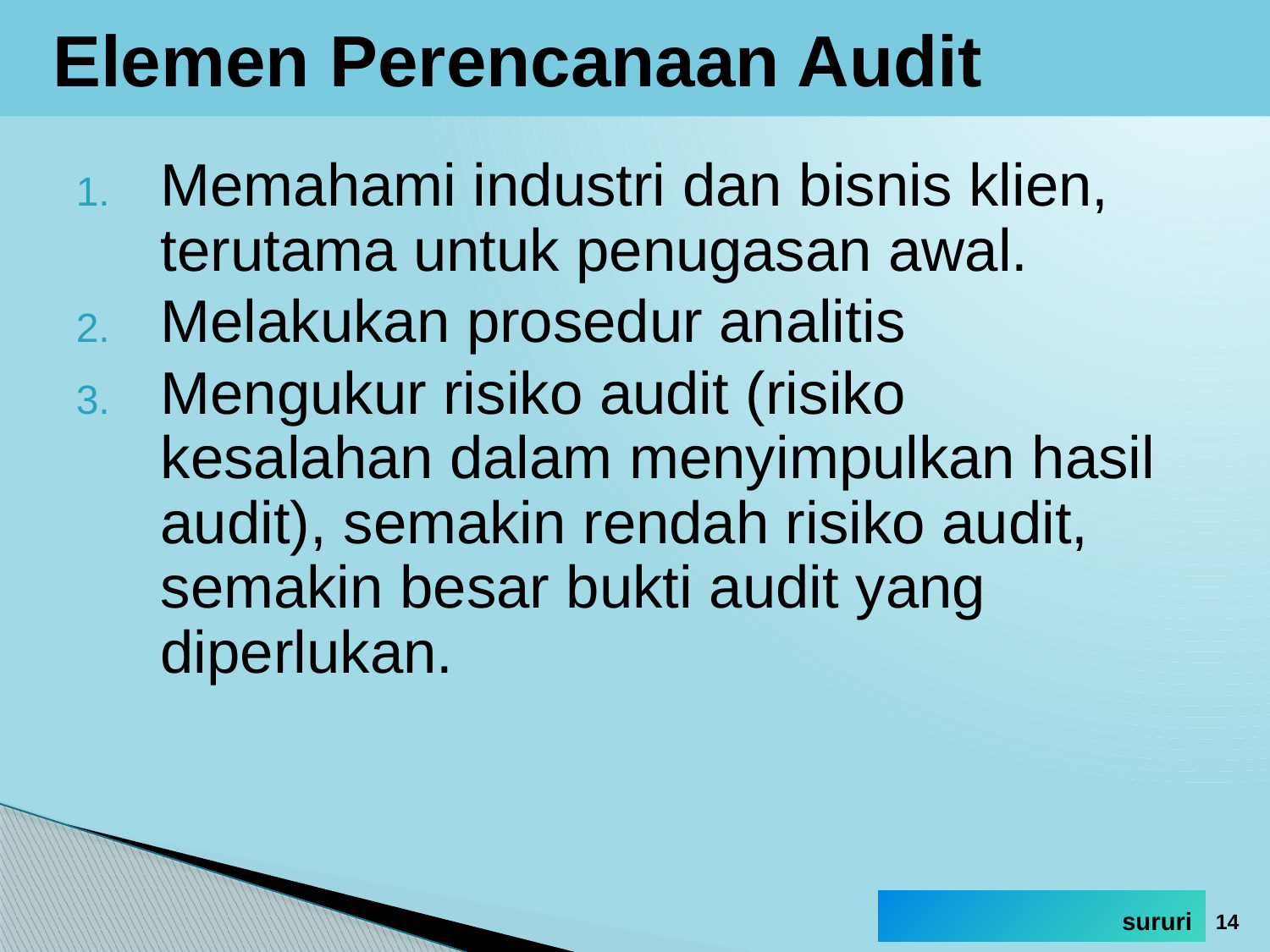

# Elemen Perencanaan Audit
Memahami industri dan bisnis klien, terutama untuk penugasan awal.
Melakukan prosedur analitis
Mengukur risiko audit (risiko kesalahan dalam menyimpulkan hasil audit), semakin rendah risiko audit, semakin besar bukti audit yang diperlukan.

14
sururi